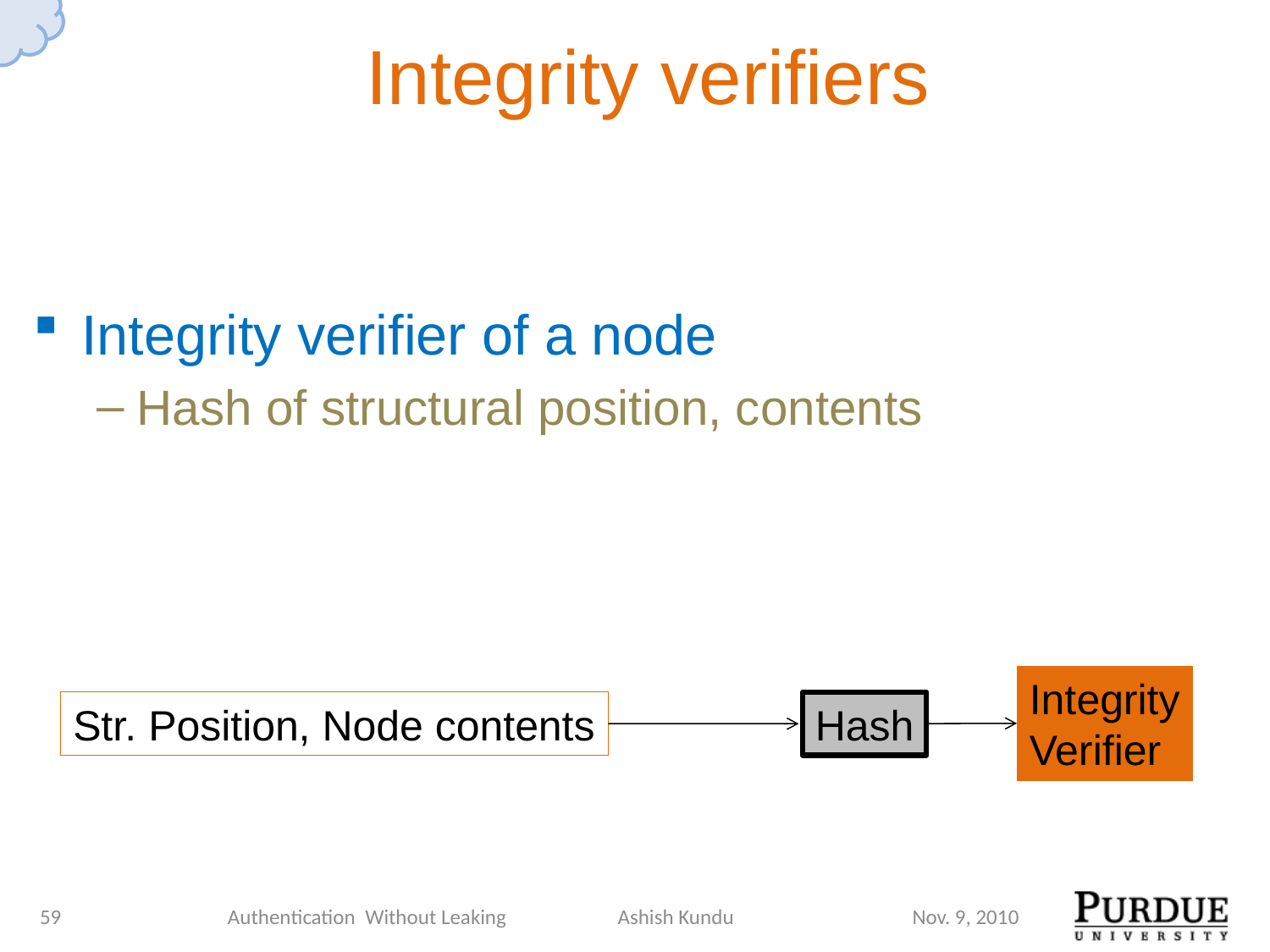

# Integrity verifiers

Integrity verifier of a node
Hash of structural position, contents

Integrity
Verifier
Str. Position, Node contents
Hash
59